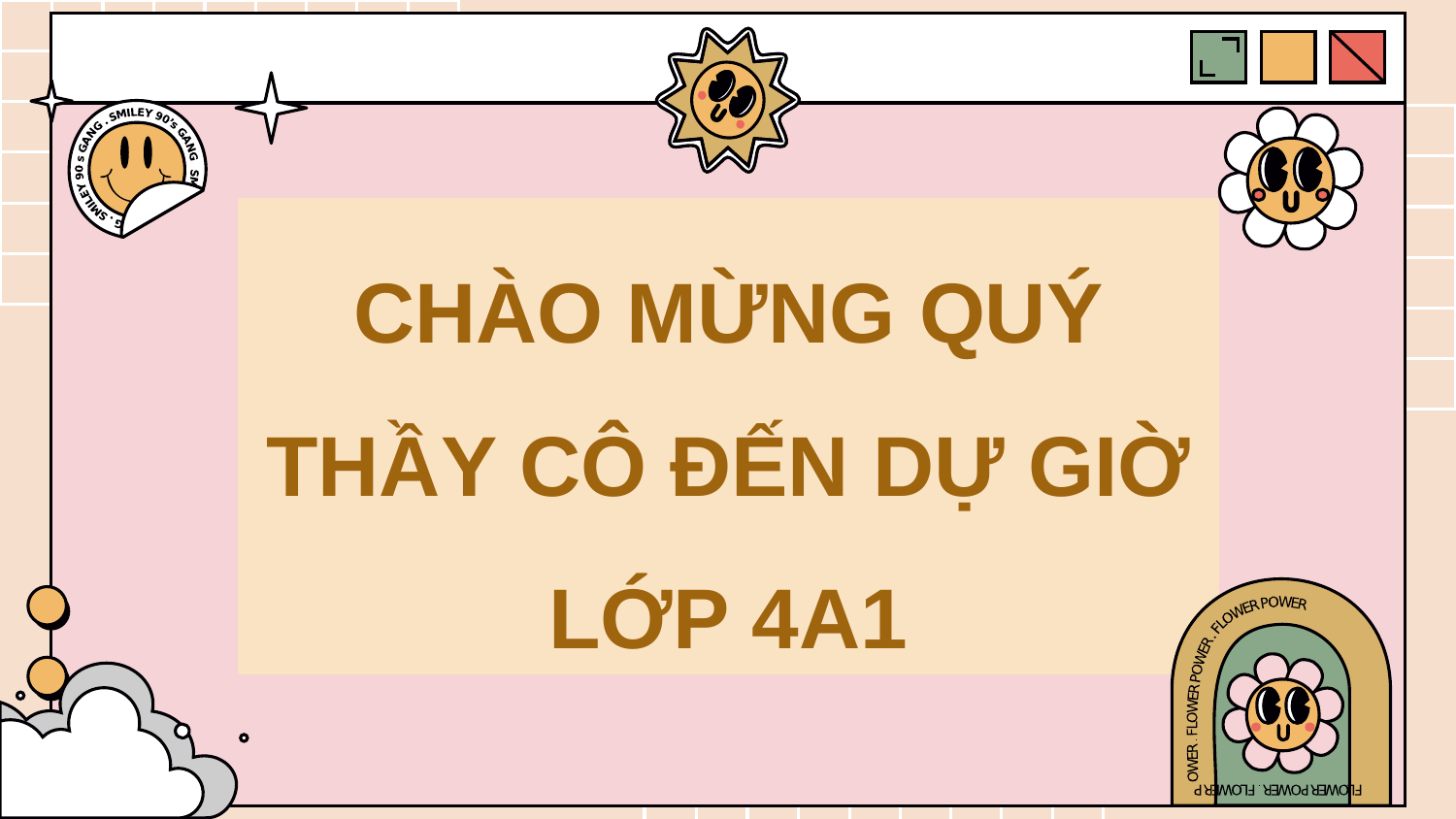

CHÀO MỪNG QUÝ THẦY CÔ ĐẾN DỰ GIỜ LỚP 4A1